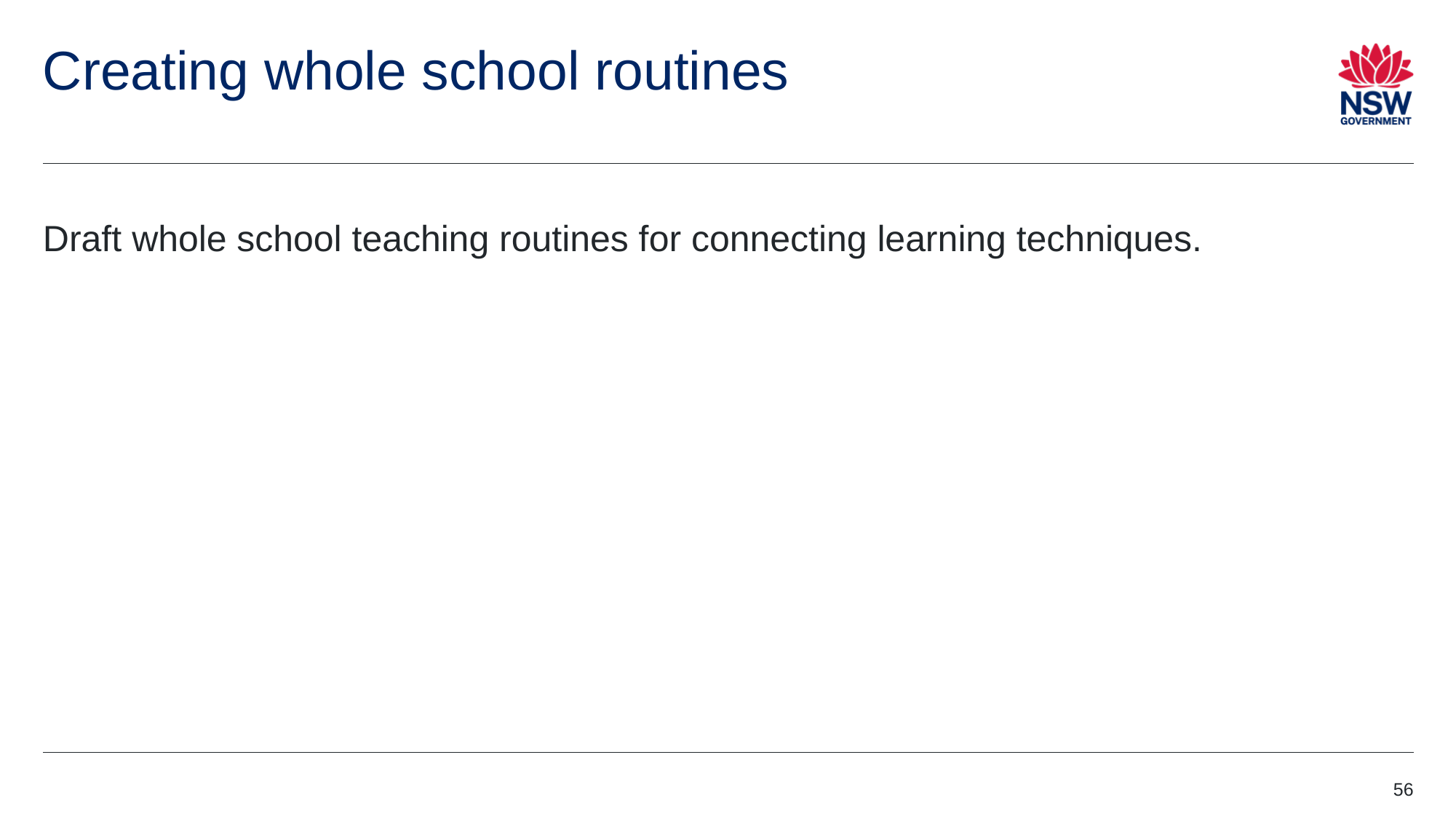

# Creating whole school routines
Draft whole school teaching routines for connecting learning techniques.
56